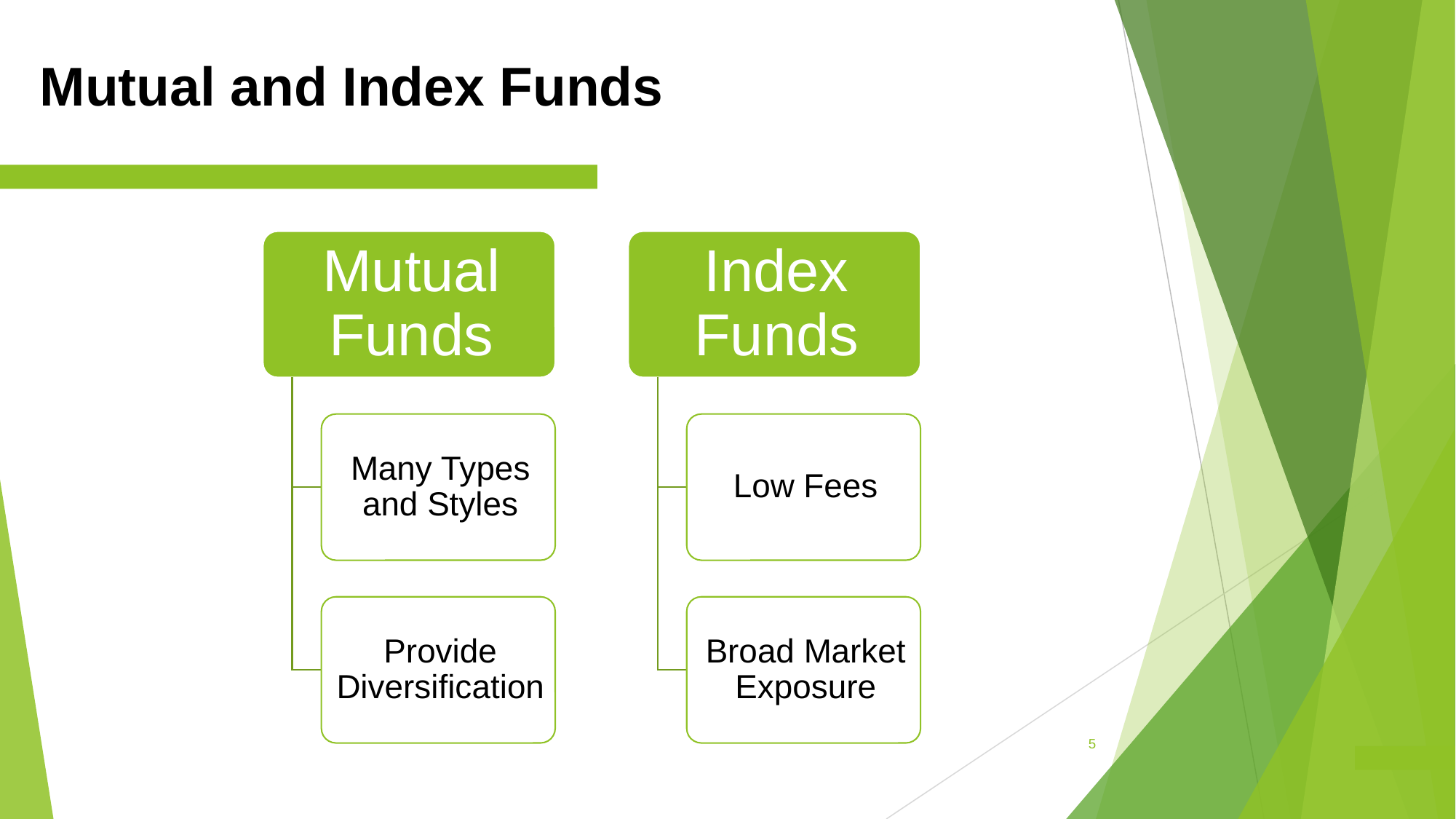

# Mutual and Index Funds
Mutual Funds
Many Types and Styles
Provide Diversification
Index Funds
Low Fees
Broad Market Exposure
5